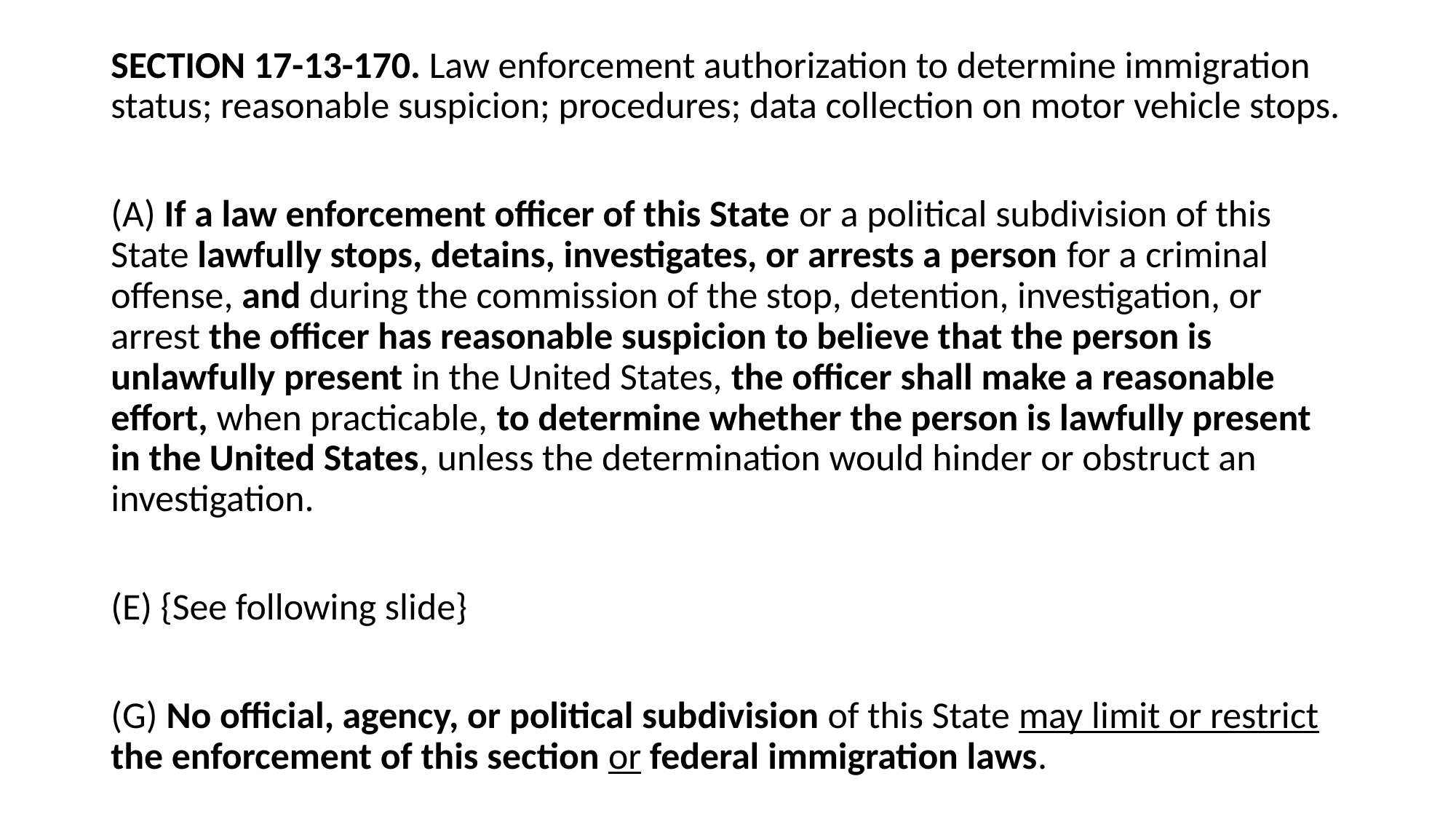

SECTION 17-13-170. Law enforcement authorization to determine immigration status; reasonable suspicion; procedures; data collection on motor vehicle stops.

(A) If a law enforcement officer of this State or a political subdivision of this State lawfully stops, detains, investigates, or arrests a person for a criminal offense, and during the commission of the stop, detention, investigation, or arrest the officer has reasonable suspicion to believe that the person is unlawfully present in the United States, the officer shall make a reasonable effort, when practicable, to determine whether the person is lawfully present in the United States, unless the determination would hinder or obstruct an investigation.

(E) {See following slide}

(G) No official, agency, or political subdivision of this State may limit or restrict the enforcement of this section or federal immigration laws.